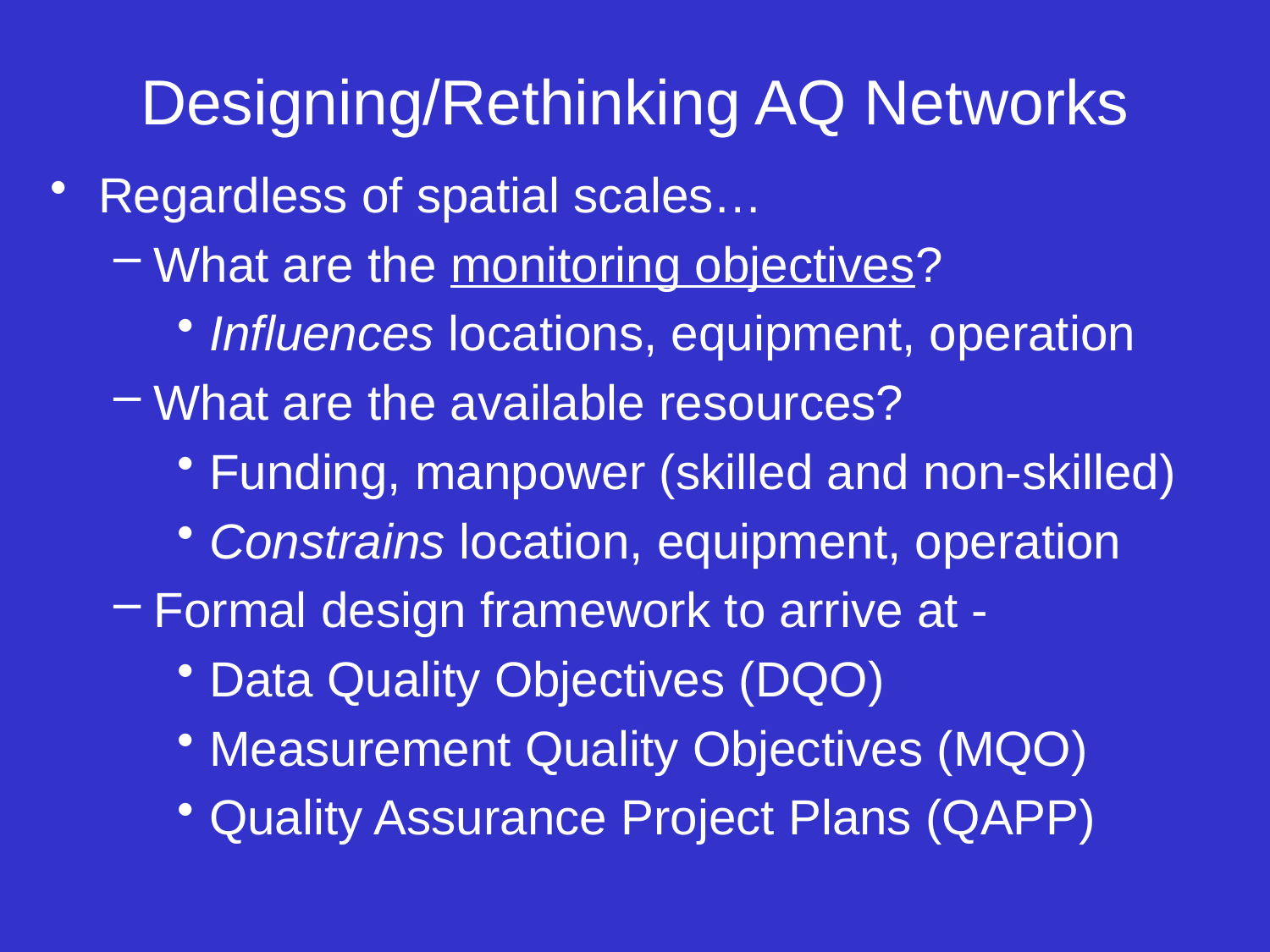

# Designing/Rethinking AQ Networks
Regardless of spatial scales…
What are the monitoring objectives?
Influences locations, equipment, operation
What are the available resources?
Funding, manpower (skilled and non-skilled)
Constrains location, equipment, operation
Formal design framework to arrive at -
Data Quality Objectives (DQO)
Measurement Quality Objectives (MQO)
Quality Assurance Project Plans (QAPP)